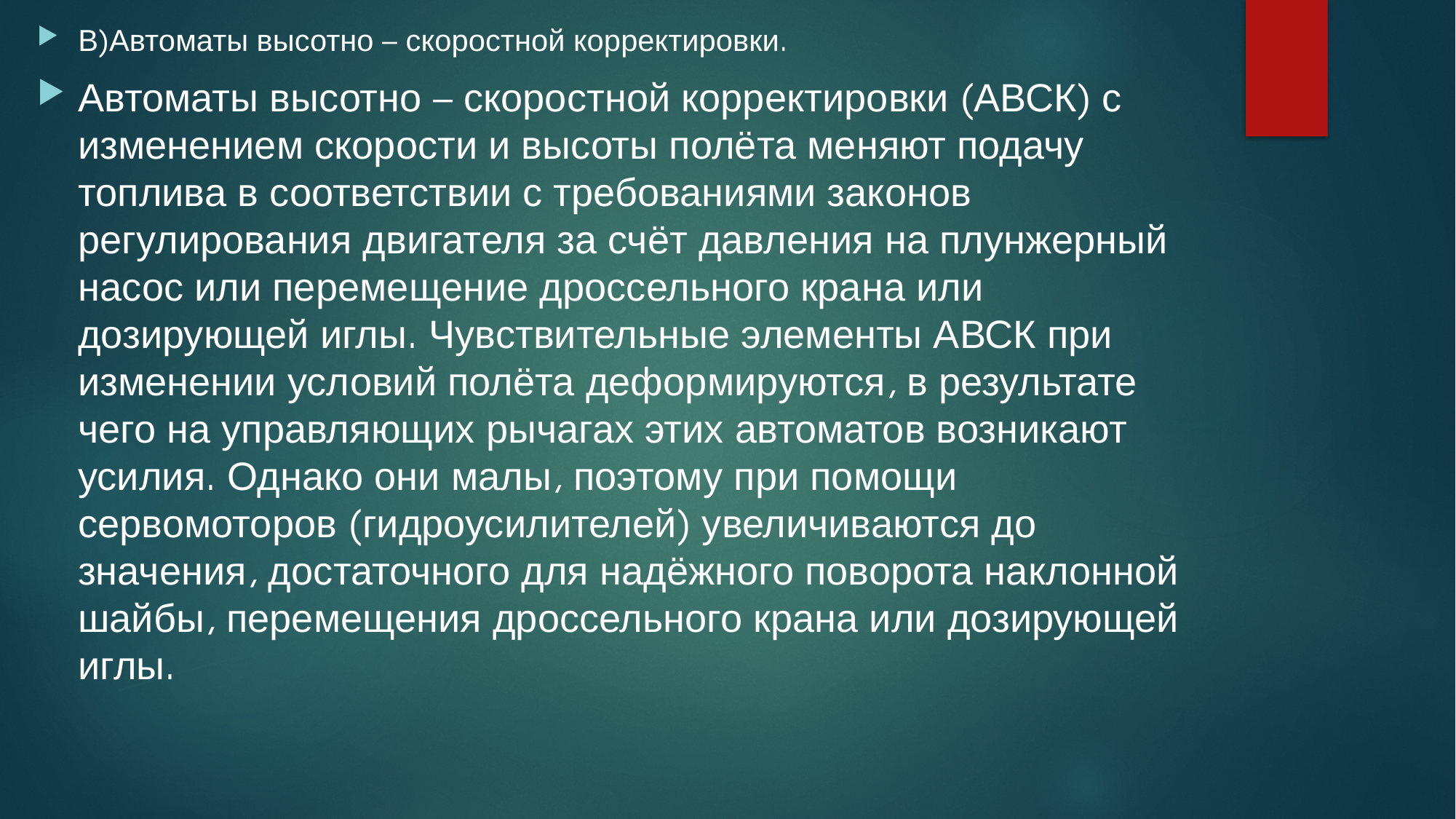

#
В)Автоматы высотно – скоростной корректировки.
Автоматы высотно – скоростной корректировки (АВСК) с изменением скорости и высоты полёта меняют подачу топлива в соответствии с требованиями законов регулирования двигателя за счёт давления на плунжерный насос или перемещение дроссельного крана или дозирующей иглы. Чувствительные элементы АВСК при изменении условий полёта деформируются, в результате чего на управляющих рычагах этих автоматов возникают усилия. Однако они малы, поэтому при помощи сервомоторов (гидроусилителей) увеличиваются до значения, достаточного для надёжного поворота наклонной шайбы, перемещения дроссельного крана или дозирующей иглы.